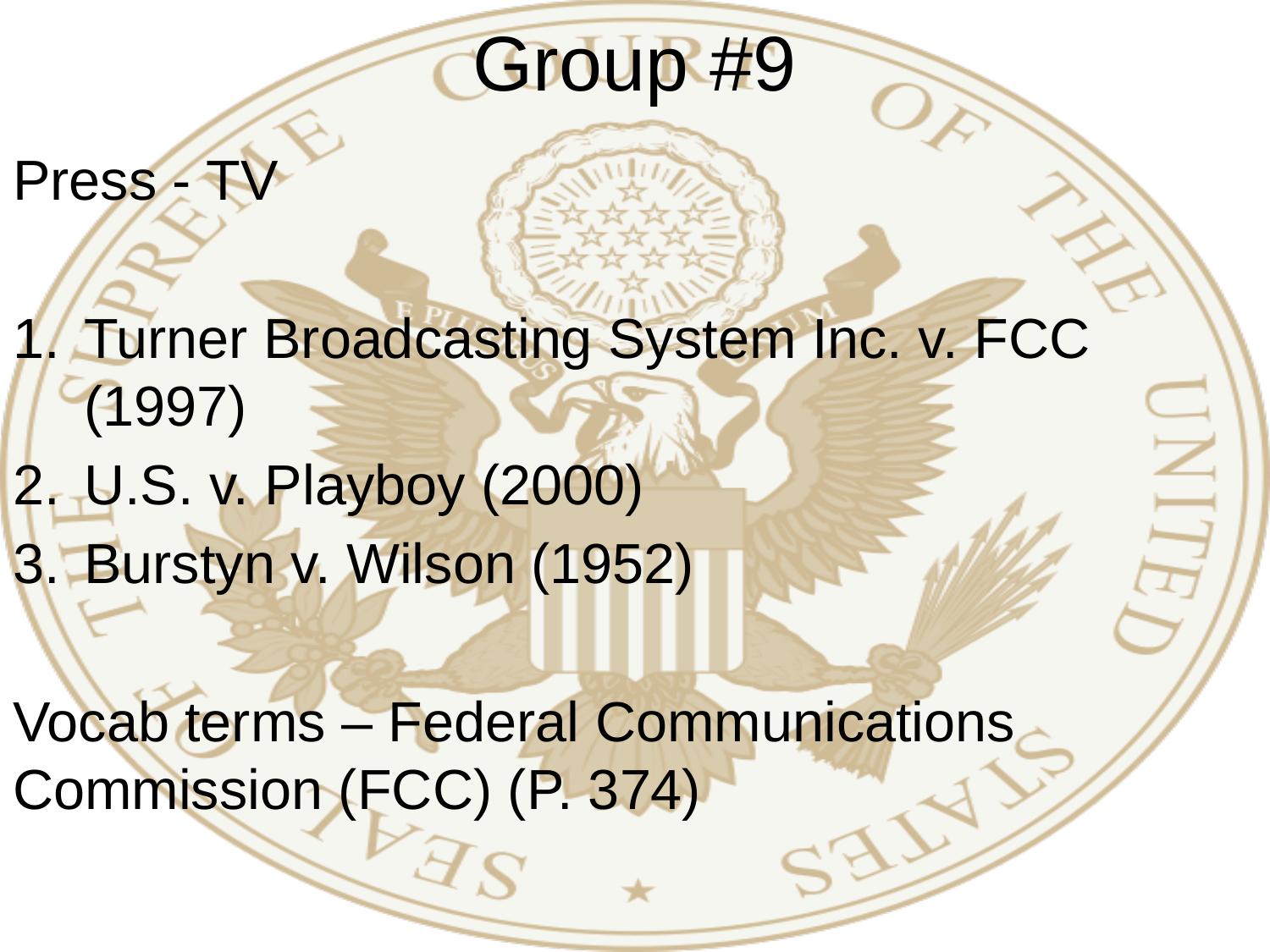

# Group #9
Press - TV

Turner Broadcasting System Inc. v. FCC (1997)
U.S. v. Playboy (2000)
Burstyn v. Wilson (1952)

Vocab terms – Federal Communications 	Commission (FCC) (P. 374)